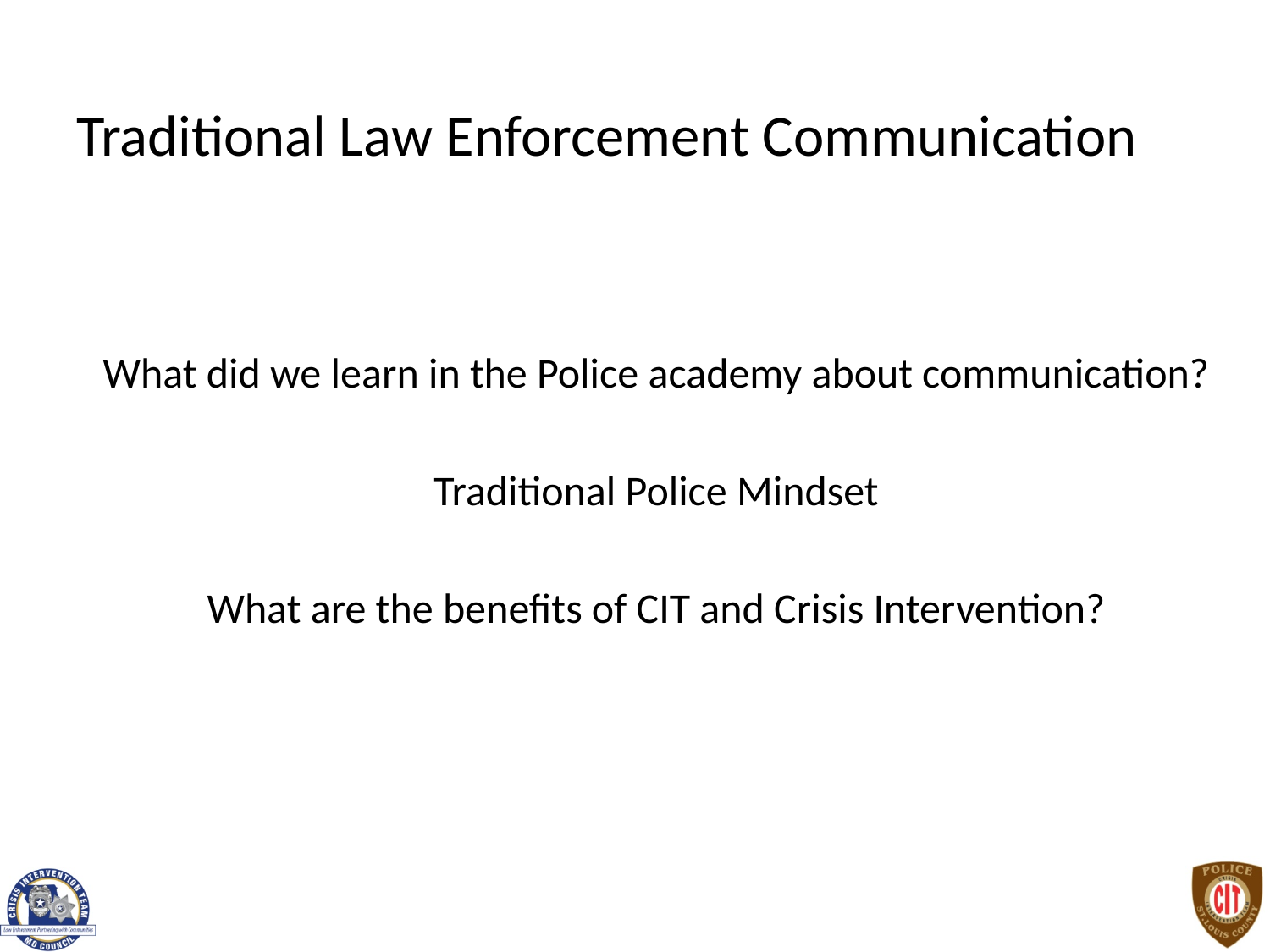

# Traditional Law Enforcement Communication

What did we learn in the Police academy about communication?

Traditional Police Mindset

What are the benefits of CIT and Crisis Intervention?